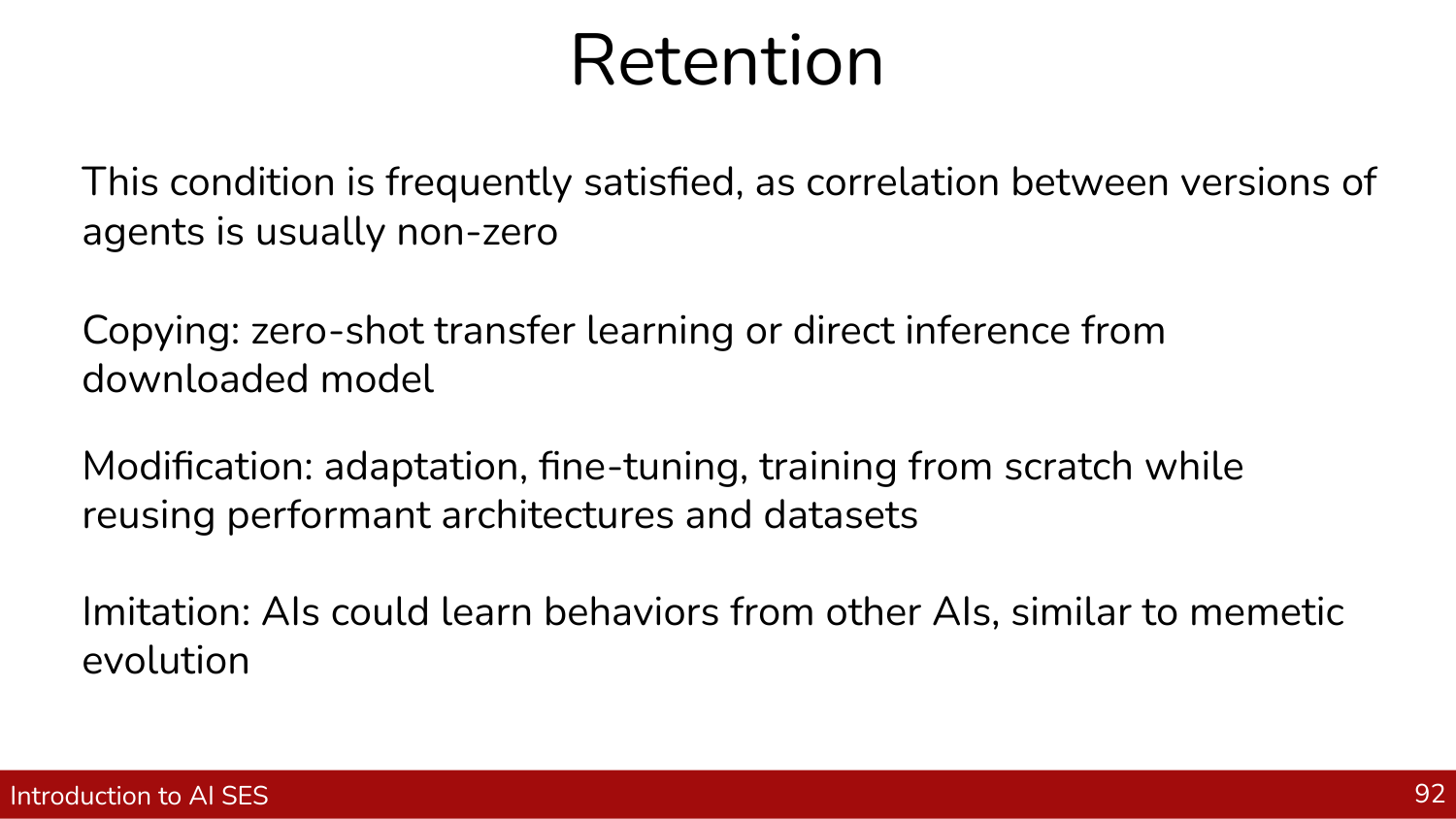

# Retention
This condition is frequently satisfied, as correlation between versions of agents is usually non-zero
Copying: zero-shot transfer learning or direct inference from downloaded model
Modification: adaptation, fine-tuning, training from scratch while reusing performant architectures and datasets
Imitation: AIs could learn behaviors from other AIs, similar to memetic evolution
92
92
Introduction to AI SES